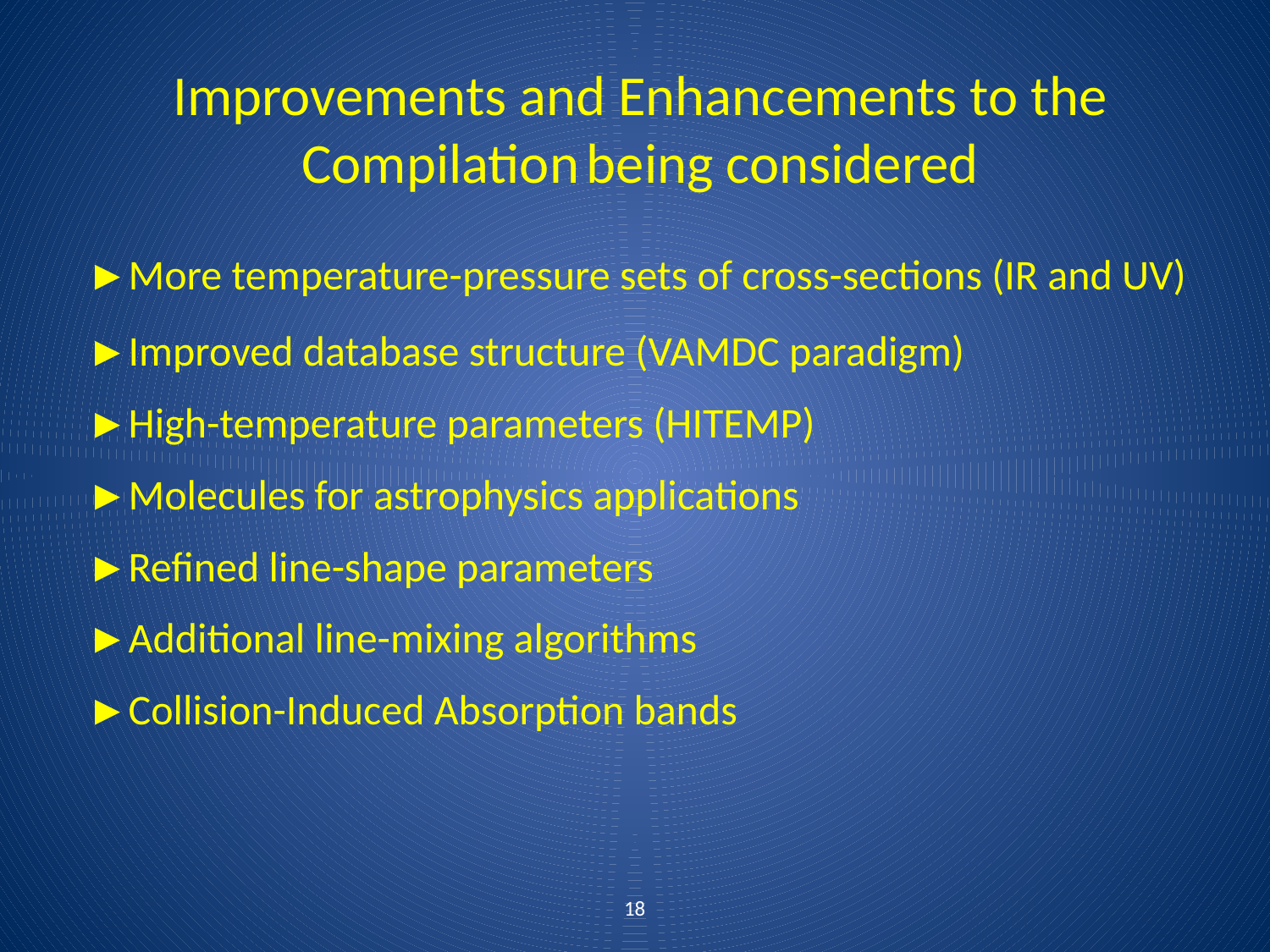

Improvements and Enhancements to the Compilation being considered
►More temperature-pressure sets of cross-sections (IR and UV)
►Improved database structure (VAMDC paradigm)
►High-temperature parameters (HITEMP)
►Molecules for astrophysics applications
►Refined line-shape parameters
►Additional line-mixing algorithms
►Collision-Induced Absorption bands
18